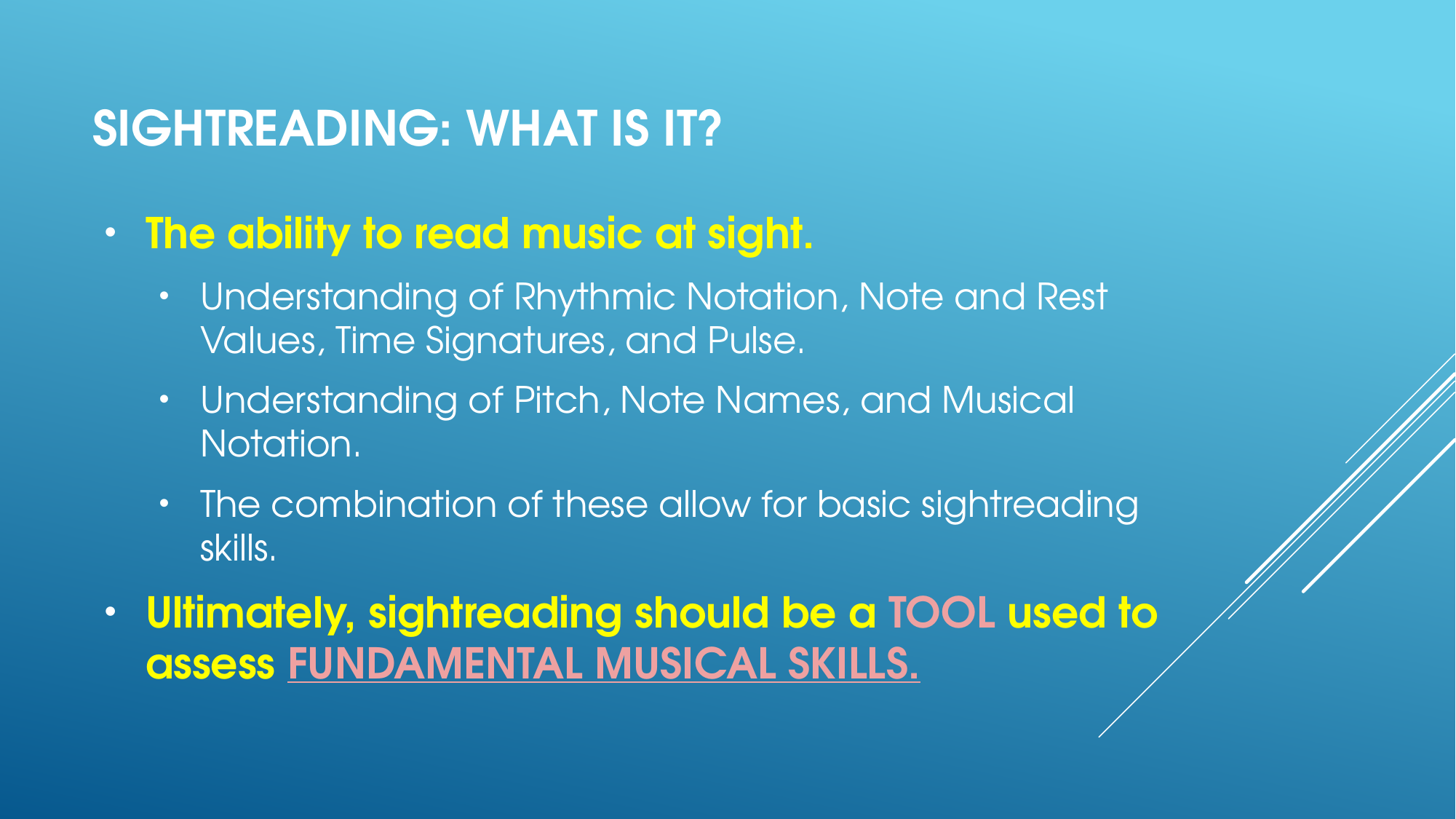

# Sightreading: What is it?
The ability to read music at sight.
Understanding of Rhythmic Notation, Note and Rest Values, Time Signatures, and Pulse.
Understanding of Pitch, Note Names, and Musical Notation.
The combination of these allow for basic sightreading skills.
Ultimately, sightreading should be a TOOL used to assess FUNDAMENTAL MUSICAL SKILLS.